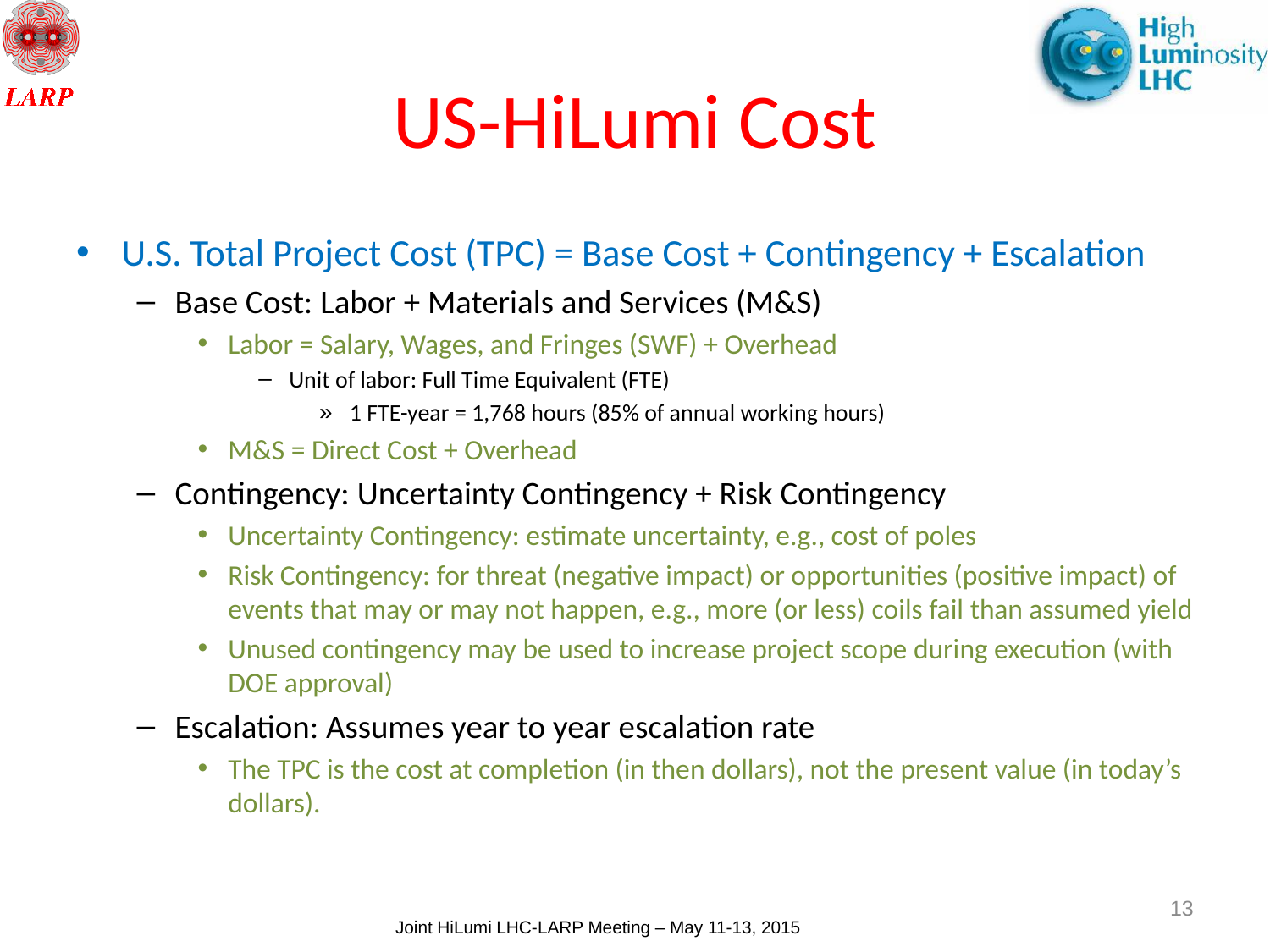

# US-HiLumi Cost
U.S. Total Project Cost (TPC) = Base Cost + Contingency + Escalation
Base Cost: Labor + Materials and Services (M&S)
Labor = Salary, Wages, and Fringes (SWF) + Overhead
Unit of labor: Full Time Equivalent (FTE)
1 FTE-year = 1,768 hours (85% of annual working hours)
M&S = Direct Cost + Overhead
Contingency: Uncertainty Contingency + Risk Contingency
Uncertainty Contingency: estimate uncertainty, e.g., cost of poles
Risk Contingency: for threat (negative impact) or opportunities (positive impact) of events that may or may not happen, e.g., more (or less) coils fail than assumed yield
Unused contingency may be used to increase project scope during execution (with DOE approval)
Escalation: Assumes year to year escalation rate
The TPC is the cost at completion (in then dollars), not the present value (in today’s dollars).
13